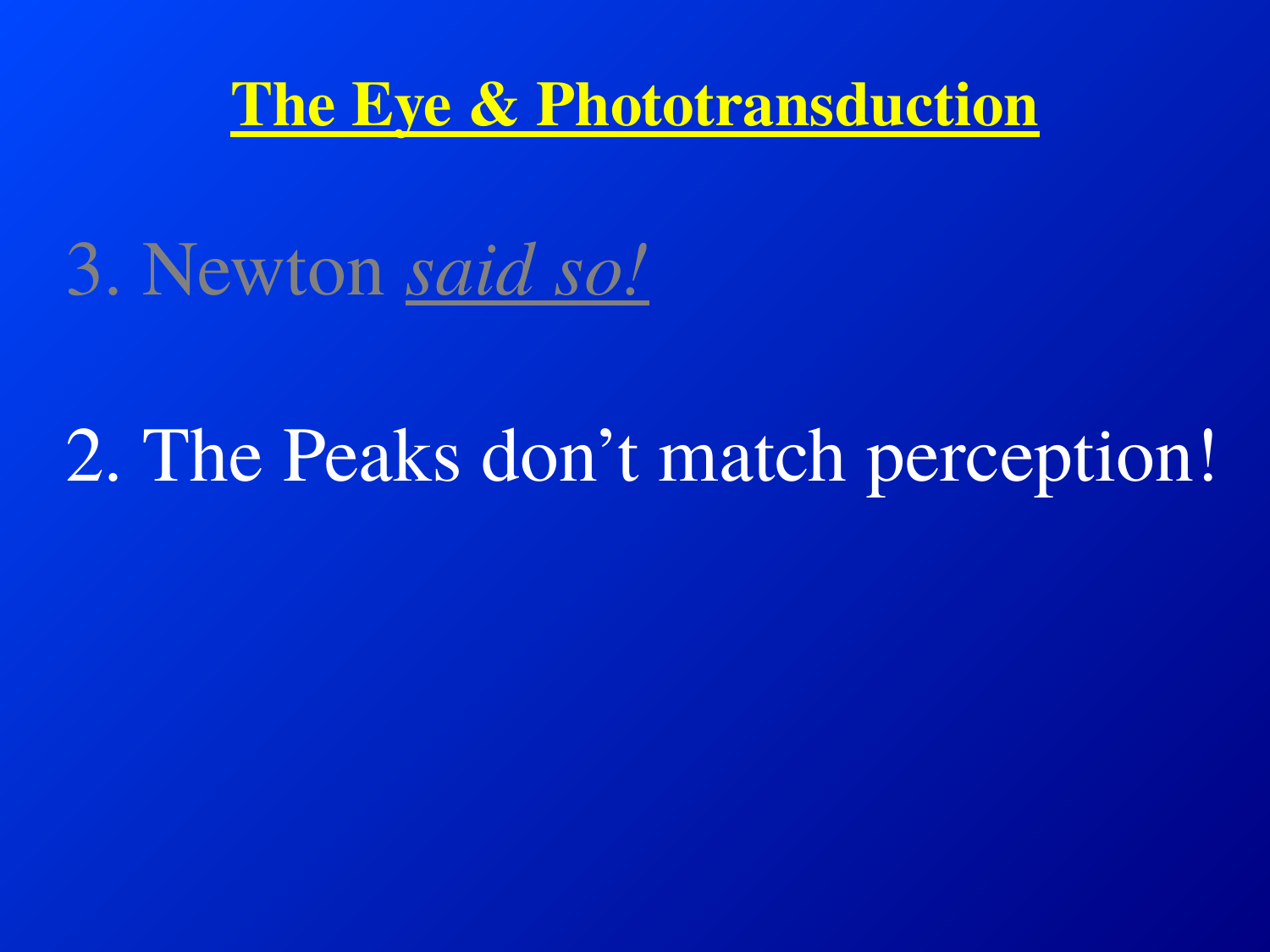

# The Eye & Phototransduction
3. Newton said so!

2. The Peaks don’t match perception!